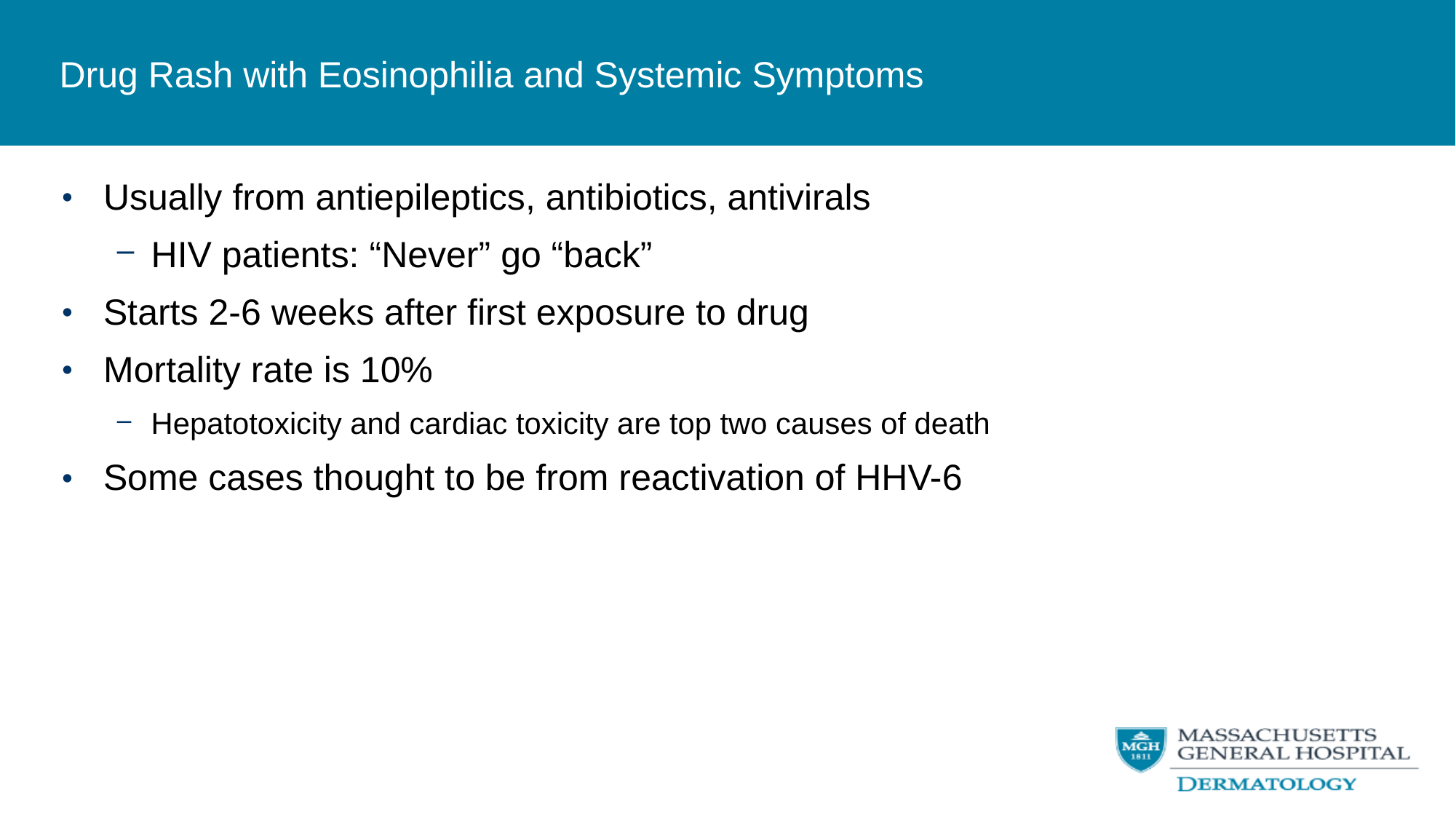

Drug Rash with Eosinophilia and Systemic Symptoms
Usually from antiepileptics, antibiotics, antivirals
HIV patients: “Never” go “back”
Starts 2-6 weeks after first exposure to drug
Mortality rate is 10%
Hepatotoxicity and cardiac toxicity are top two causes of death
Some cases thought to be from reactivation of HHV-6